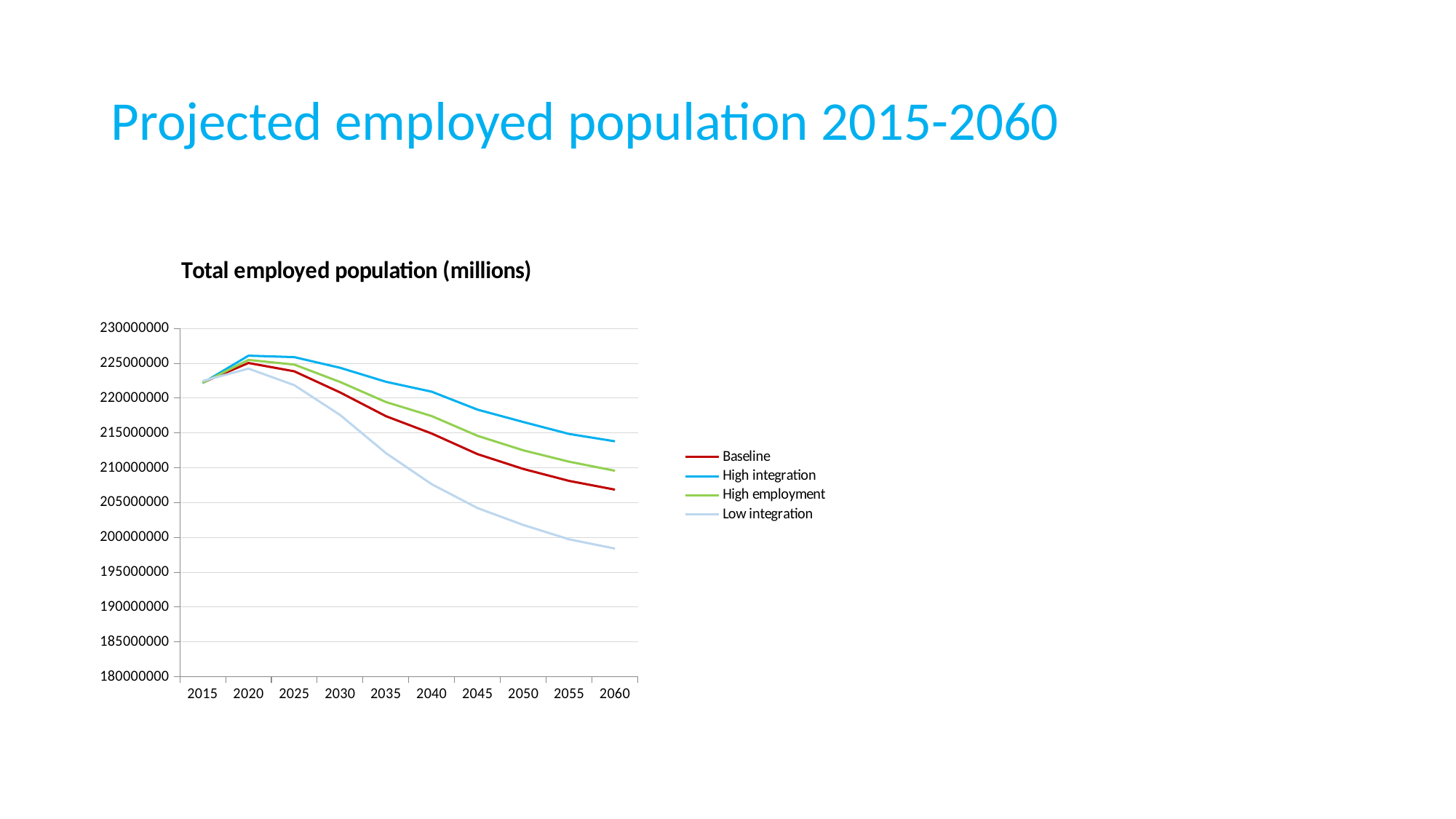

# Projected employed population 2015-2060

### Chart: Total employed population (millions)

| Category | Baseline | High integration | High employment | Low integration |
|---|---|---|---|---|
| 2015 | 222237241.65977386 | 222177523.17415327 | 222208503.9458357 | 222470487.22788063 |
| 2020 | 225054667.0054146 | 226104240.53858522 | 225489504.8838179 | 224245581.59767208 |
| 2025 | 223856870.289771 | 225890544.69177836 | 224821144.07506213 | 221864233.41273078 |
| 2030 | 220825806.34020984 | 224363374.37122524 | 222325374.79559427 | 217580761.69802967 |
| 2035 | 217415099.68532225 | 222353773.2576109 | 219443360.06483972 | 212111728.51217017 |
| 2040 | 214919390.00705937 | 220926563.02776298 | 217428937.05896348 | 207644479.31168535 |
| 2045 | 211966627.99620566 | 218353088.52942127 | 214592663.7893206 | 204210314.00937933 |
| 2050 | 209831389.2919204 | 216577071.2734174 | 212506721.56093782 | 201781854.17429385 |
| 2055 | 208115880.10972455 | 214858917.2072172 | 210879517.37701035 | 199724102.998717 |
| 2060 | 206857404.0339575 | 213803076.3647775 | 209577585.19475418 | 198395916.57622263 |